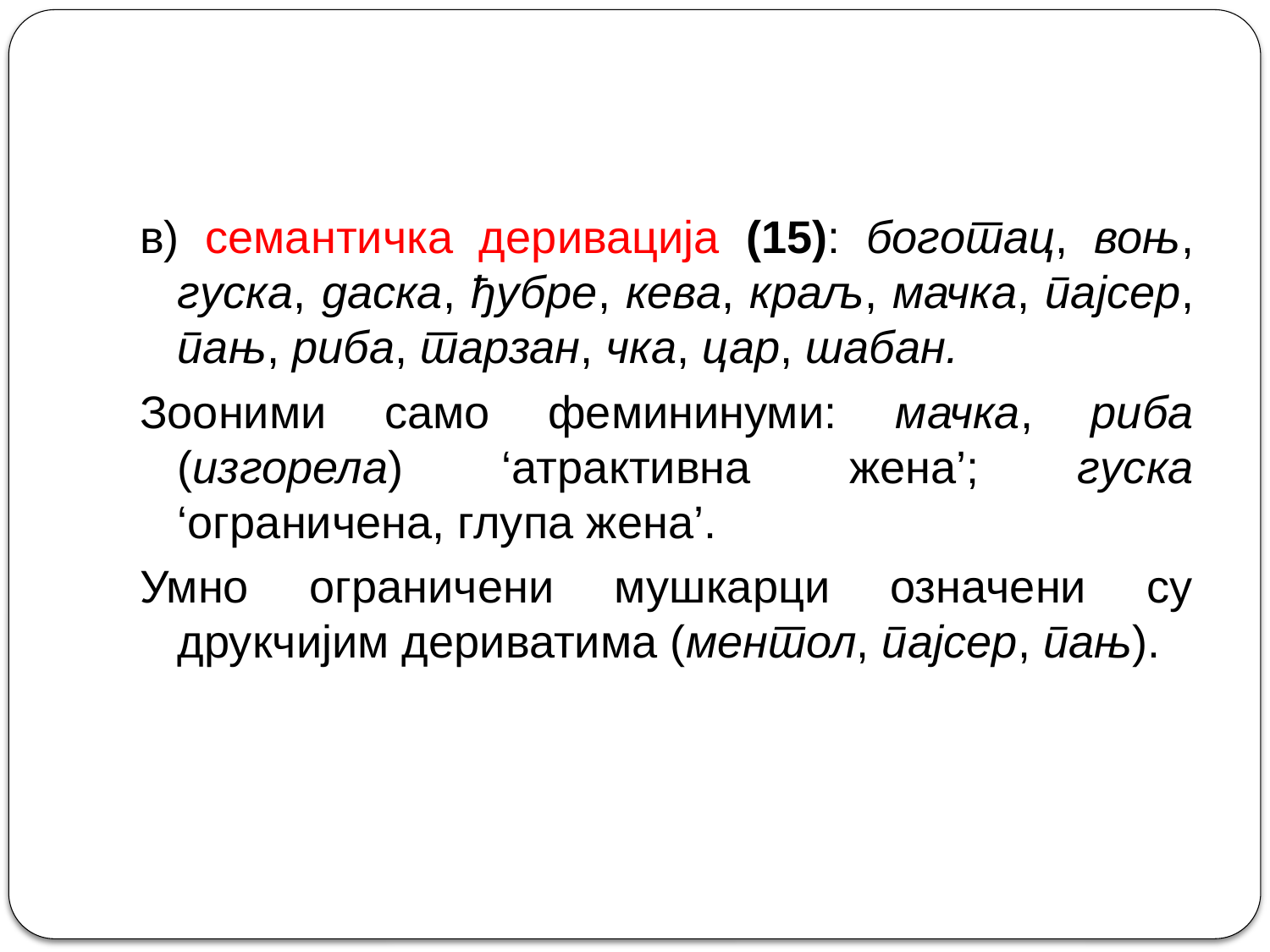

#
в) семантичка деривација (15): боготац, воњ, гуска, даска, ђубре, кева, краљ, мачка, пајсер, пањ, риба, тарзан, чка, цар, шабан.
Зооними само фемининуми: мачка, риба (изгорела) ‘атрактивна жена’; гуска ‘ограничена, глупа жена’.
Умно ограничени мушкарци означени су друкчијим дериватима (ментол, пајсер, пањ).